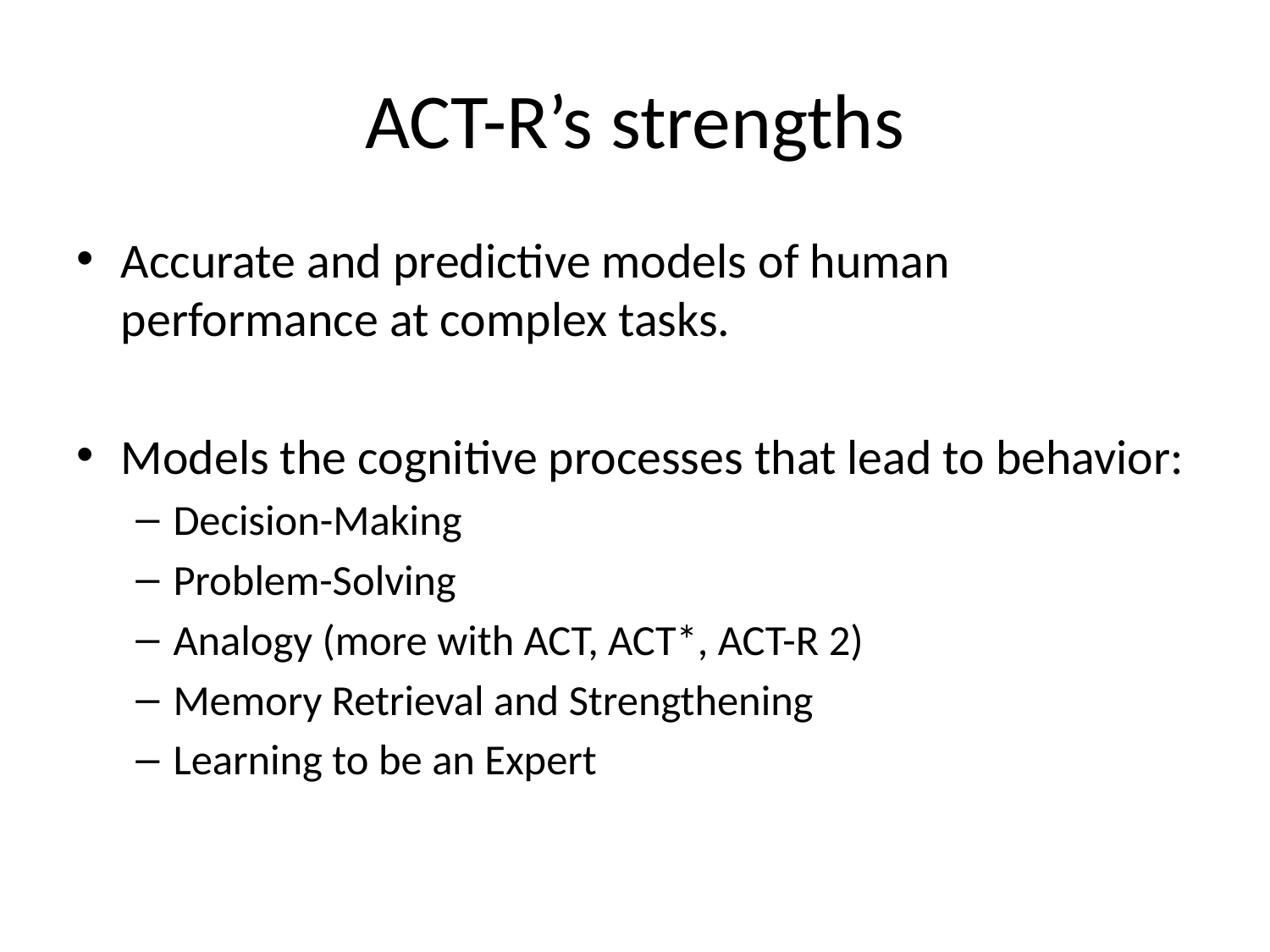

# ACT-R’s strengths
Accurate and predictive models of human performance at complex tasks.

Models the cognitive processes that lead to behavior:
Decision-Making
Problem-Solving
Analogy (more with ACT, ACT*, ACT-R 2)
Memory Retrieval and Strengthening
Learning to be an Expert